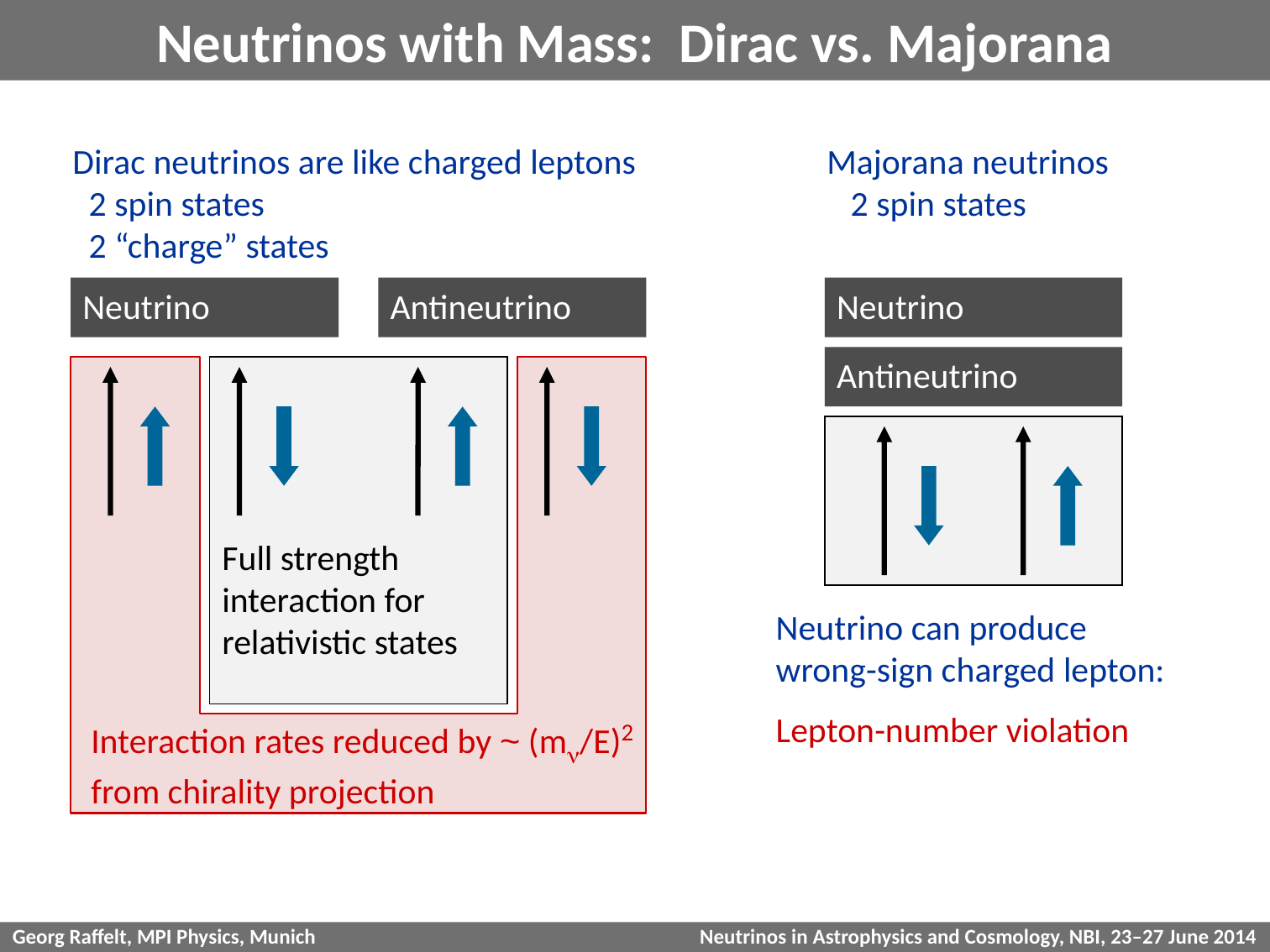

# Neutrinos with Mass:  Dirac vs. Majorana
Dirac neutrinos are like charged leptons
  2 spin states
  2 “charge” states
Majorana neutrinos
   2 spin states
Neutrino
Antineutrino
Neutrino
Antineutrino

Full strength
interaction for
relativistic states
Neutrino can produce
wrong-sign charged lepton:

Lepton-number violation
 Interaction rates reduced by ~ (mν/E)2
 from chirality projection